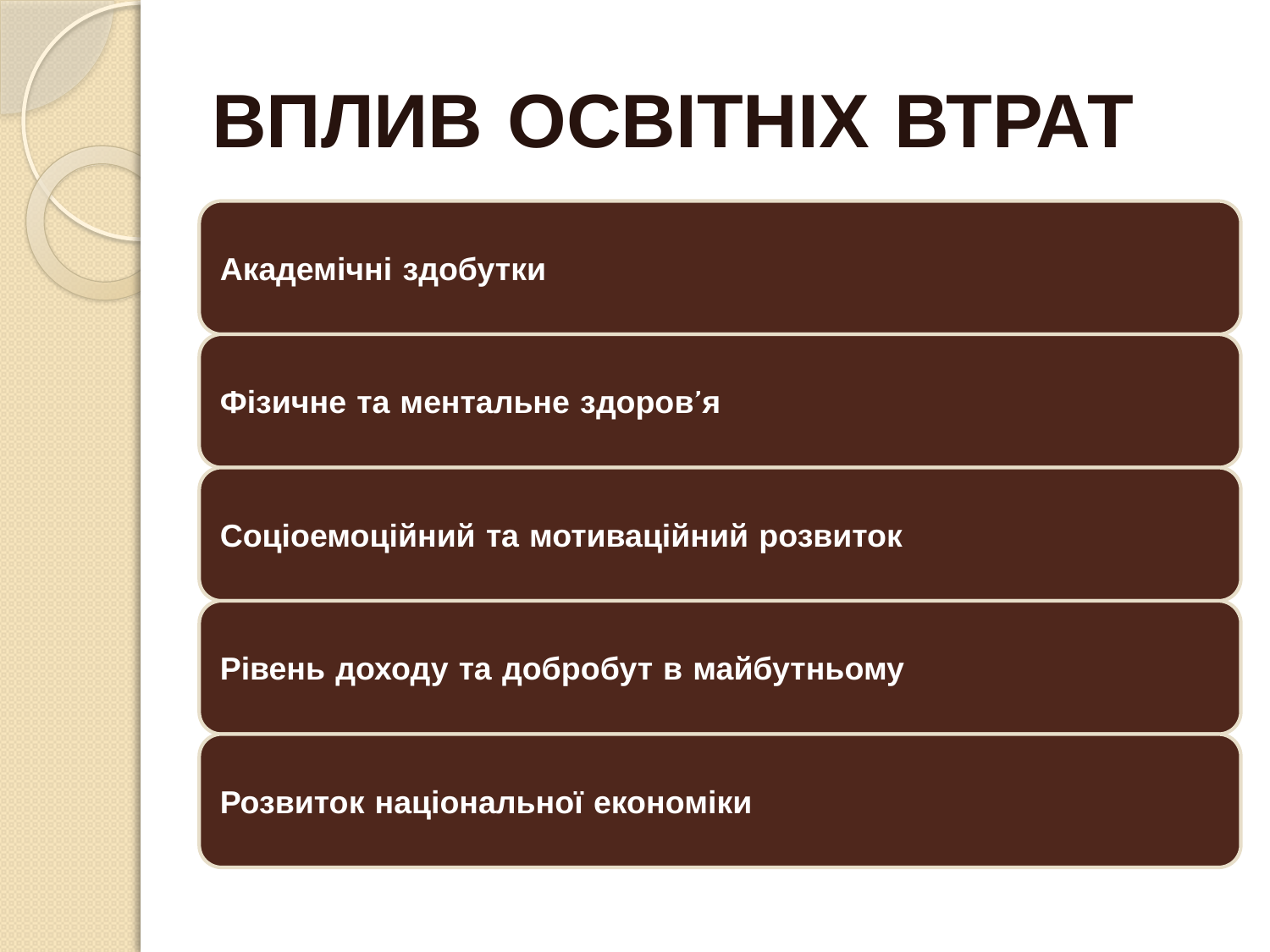

# ВПЛИВ ОСВІТНІХ ВТРАТ
Академічні здобутки
Фізичне та ментальне здоров’я
Рівень доходу та добробут в майбутньому
Розвиток національної економіки
Соціоемоційний та мотиваційний розвиток